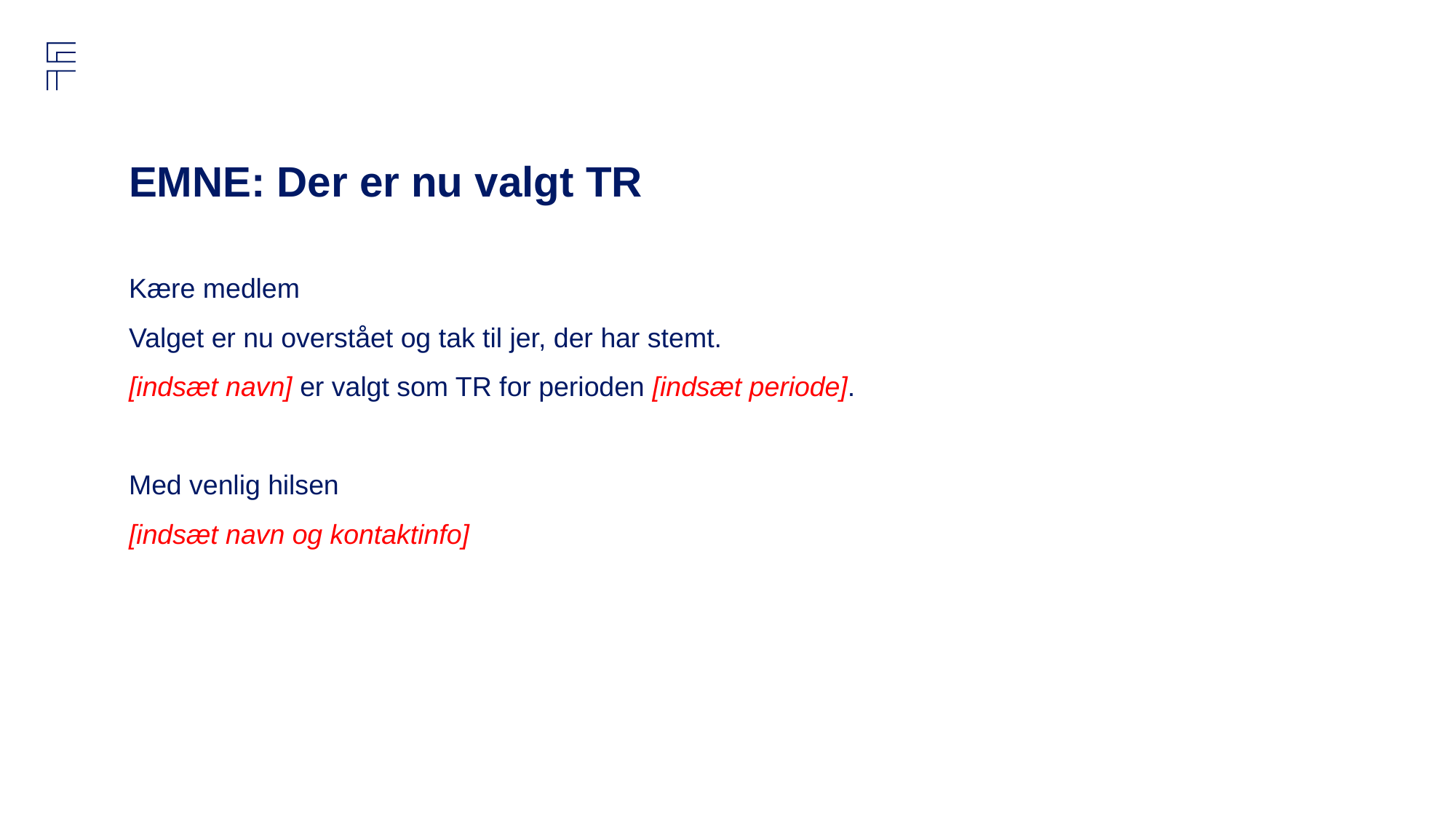

EMNE: Der er nu valgt TR

Kære medlem
Valget er nu overstået og tak til jer, der har stemt.
[indsæt navn] er valgt som TR for perioden [indsæt periode].

Med venlig hilsen
[indsæt navn og kontaktinfo]